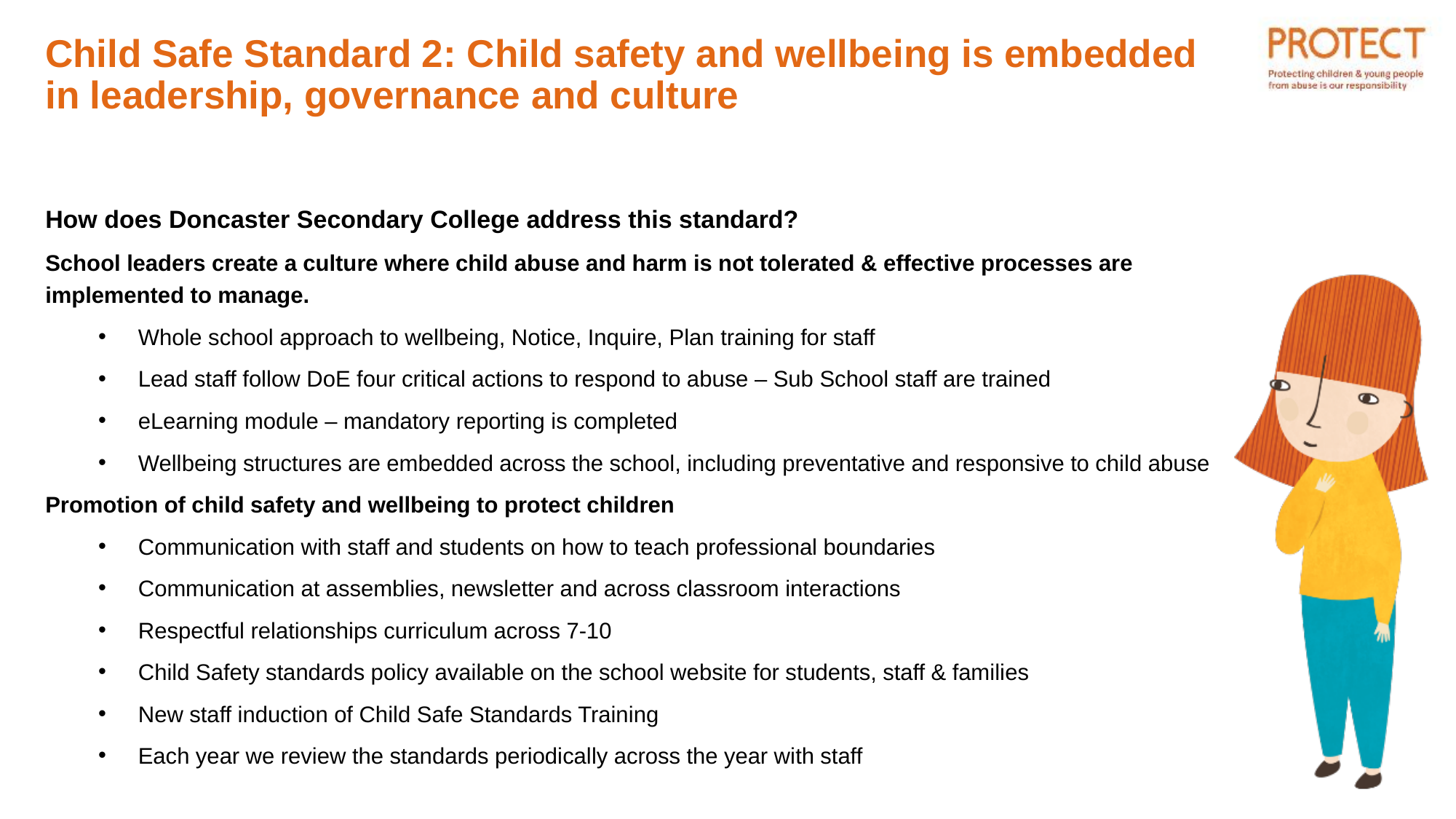

# Child Safe Standard 2: Child safety and wellbeing is embedded in leadership, governance and culture
How does Doncaster Secondary College address this standard?
School leaders create a culture where child abuse and harm is not tolerated & effective processes are implemented to manage.
Whole school approach to wellbeing, Notice, Inquire, Plan training for staff
Lead staff follow DoE four critical actions to respond to abuse – Sub School staff are trained
eLearning module – mandatory reporting is completed
Wellbeing structures are embedded across the school, including preventative and responsive to child abuse
Promotion of child safety and wellbeing to protect children
Communication with staff and students on how to teach professional boundaries
Communication at assemblies, newsletter and across classroom interactions
Respectful relationships curriculum across 7-10
Child Safety standards policy available on the school website for students, staff & families
New staff induction of Child Safe Standards Training
Each year we review the standards periodically across the year with staff